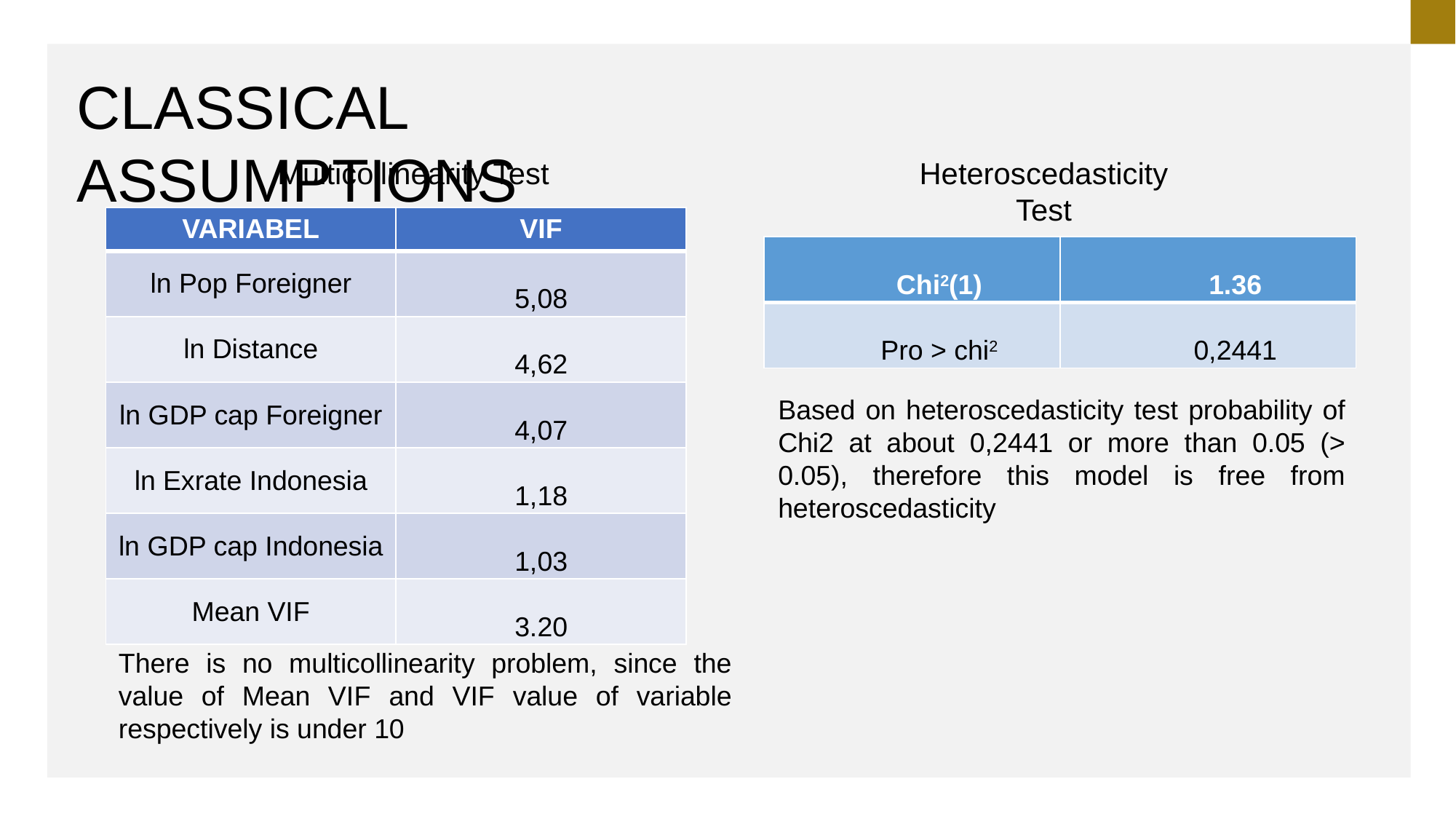

CLASSICAL ASSUMPTIONS
Multicollinearity Test
Heteroscedasticity Test
| VARIABEL | VIF |
| --- | --- |
| ln Pop Foreigner | 5,08 |
| ln Distance | 4,62 |
| ln GDP cap Foreigner | 4,07 |
| ln Exrate Indonesia | 1,18 |
| ln GDP cap Indonesia | 1,03 |
| Mean VIF | 3.20 |
| Chi2(1) | 1.36 |
| --- | --- |
| Pro > chi2 | 0,2441 |
Based on heteroscedasticity test probability of Chi2 at about 0,2441 or more than 0.05 (> 0.05), therefore this model is free from heteroscedasticity
There is no multicollinearity problem, since the value of Mean VIF and VIF value of variable respectively is under 10